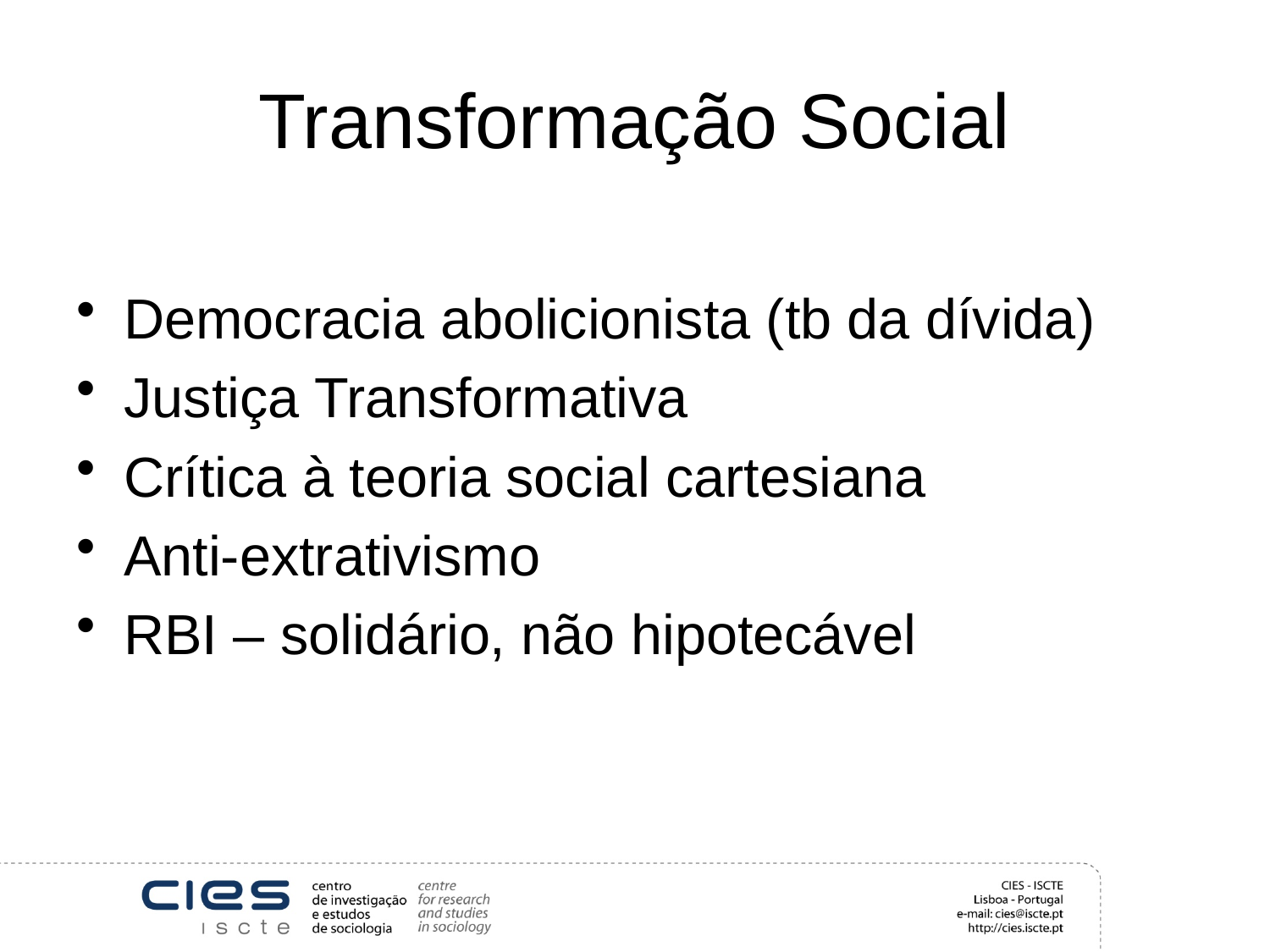

# Transformação Social
Democracia abolicionista (tb da dívida)
Justiça Transformativa
Crítica à teoria social cartesiana
Anti-extrativismo
RBI – solidário, não hipotecável